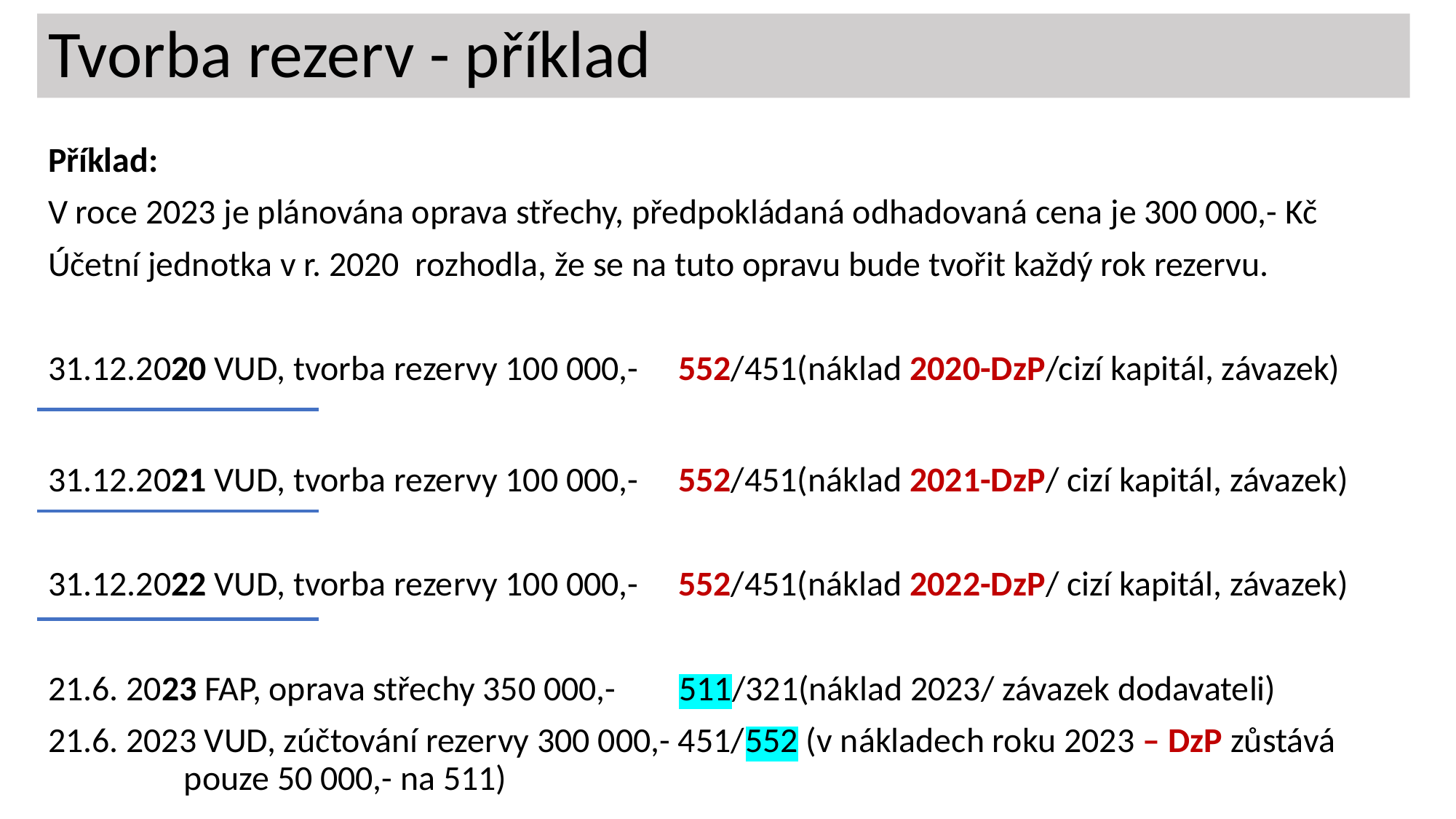

# Tvorba rezerv - příklad
Příklad:
V roce 2023 je plánována oprava střechy, předpokládaná odhadovaná cena je 300 000,- Kč
Účetní jednotka v r. 2020  rozhodla, že se na tuto opravu bude tvořit každý rok rezervu.

31.12.2020 VUD, tvorba rezervy 100 000,-     552/451(náklad 2020-DzP/cizí kapitál, závazek)

31.12.2021 VUD, tvorba rezervy 100 000,-     552/451(náklad 2021-DzP/ cizí kapitál, závazek)

31.12.2022 VUD, tvorba rezervy 100 000,-     552/451(náklad 2022-DzP/ cizí kapitál, závazek)

21.6. 2023 FAP, oprava střechy 350 000,-        511/321(náklad 2023/ závazek dodavateli)
21.6. 2023 VUD, zúčtování rezervy 300 000,- 451/552 (v nákladech roku 2023 – DzP zůstává 							    pouze 50 000,- na 511)